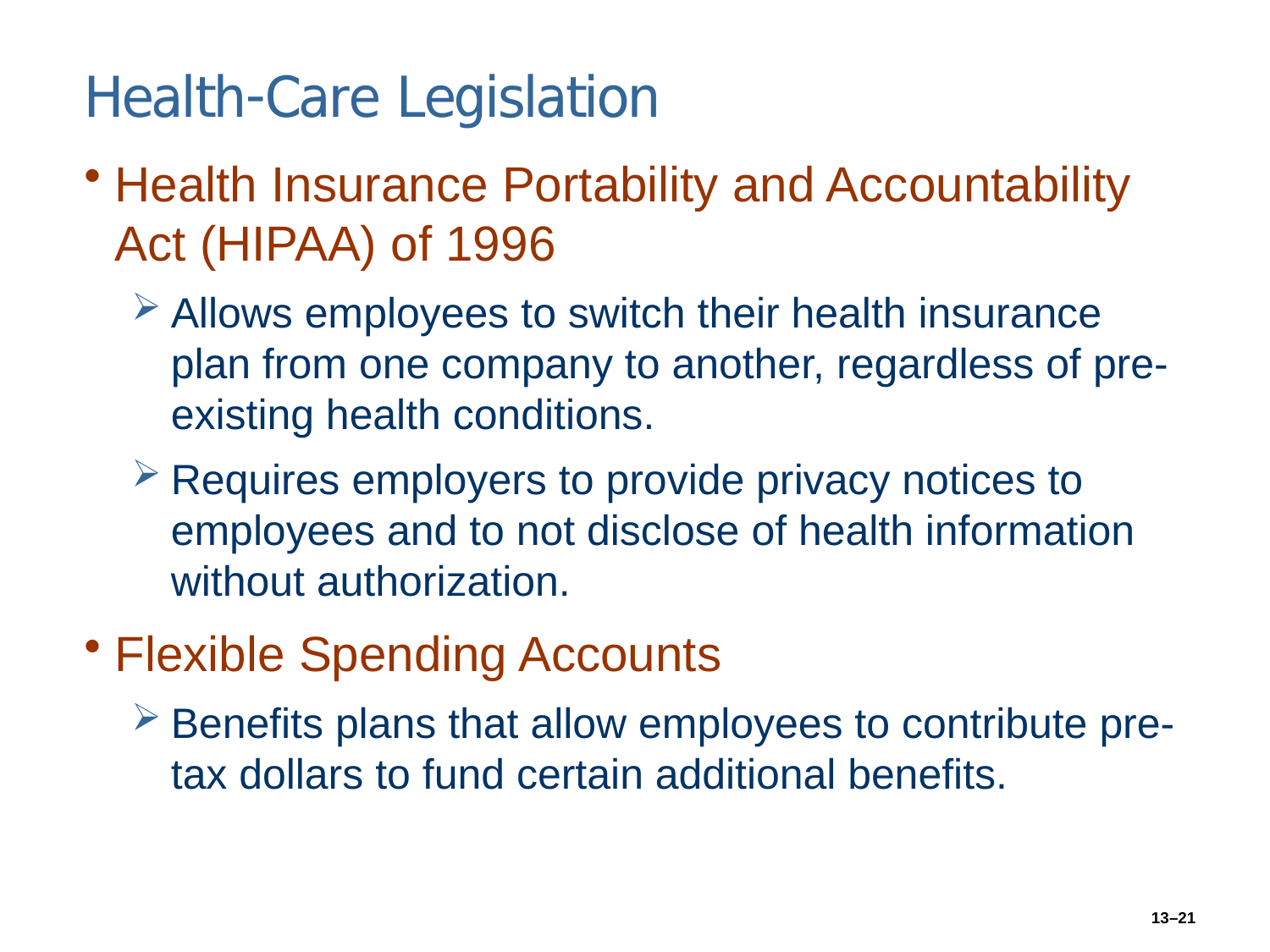

# Health-Care Legislation
Health Insurance Portability and Accountability Act (HIPAA) of 1996
Allows employees to switch their health insurance plan from one company to another, regardless of pre-existing health conditions.
Requires employers to provide privacy notices to employees and to not disclose of health information without authorization.
Flexible Spending Accounts
Benefits plans that allow employees to contribute pre-tax dollars to fund certain additional benefits.
13–21